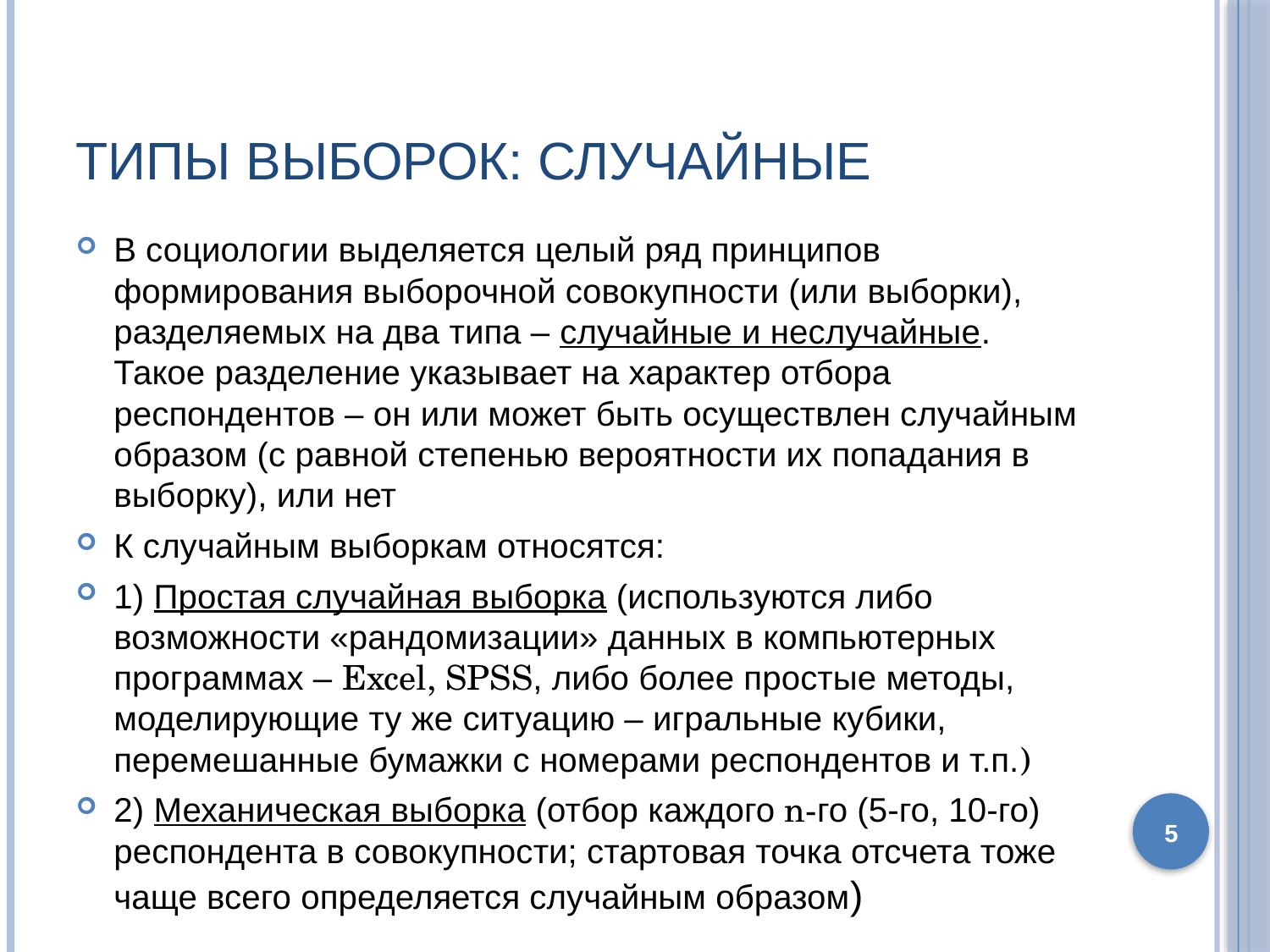

# Типы выборок: случайные
В социологии выделяется целый ряд принципов формирования выборочной совокупности (или выборки), разделяемых на два типа – случайные и неслучайные. Такое разделение указывает на характер отбора респондентов – он или может быть осуществлен случайным образом (с равной степенью вероятности их попадания в выборку), или нет
К случайным выборкам относятся:
1) Простая случайная выборка (используются либо возможности «рандомизации» данных в компьютерных программах – Excel, SPSS, либо более простые методы, моделирующие ту же ситуацию – игральные кубики, перемешанные бумажки с номерами респондентов и т.п.)
2) Механическая выборка (отбор каждого n-го (5-го, 10-го) респондента в совокупности; стартовая точка отсчета тоже чаще всего определяется случайным образом)

5